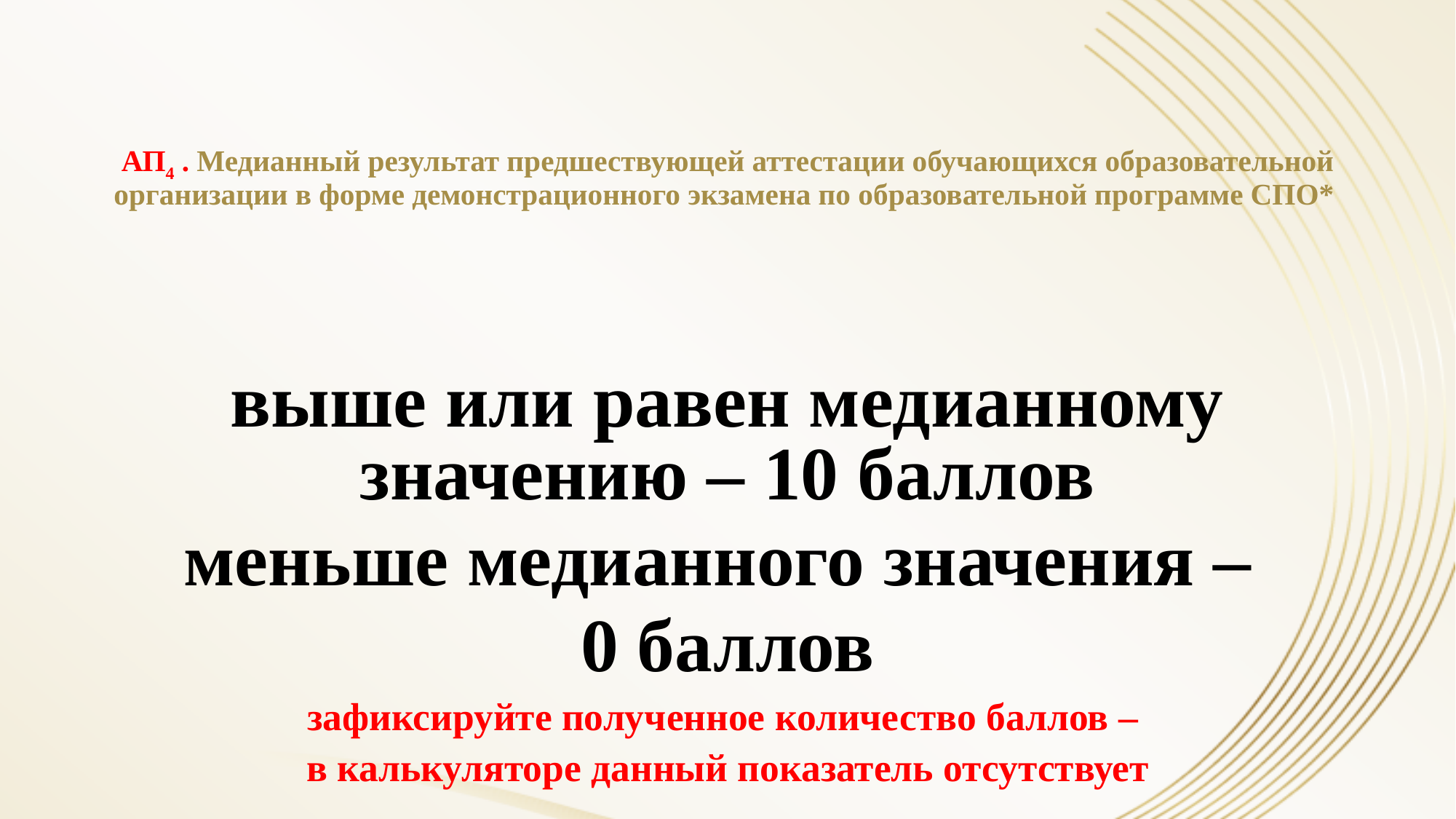

# АП4 . Медианный результат предшествующей аттестации обучающихся образовательной организации в форме демонстрационного экзамена по образовательной программе СПО*

выше или равен медианному значению – 10 баллов
меньше медианного значения –
0 баллов
зафиксируйте полученное количество баллов –
в калькуляторе данный показатель отсутствует